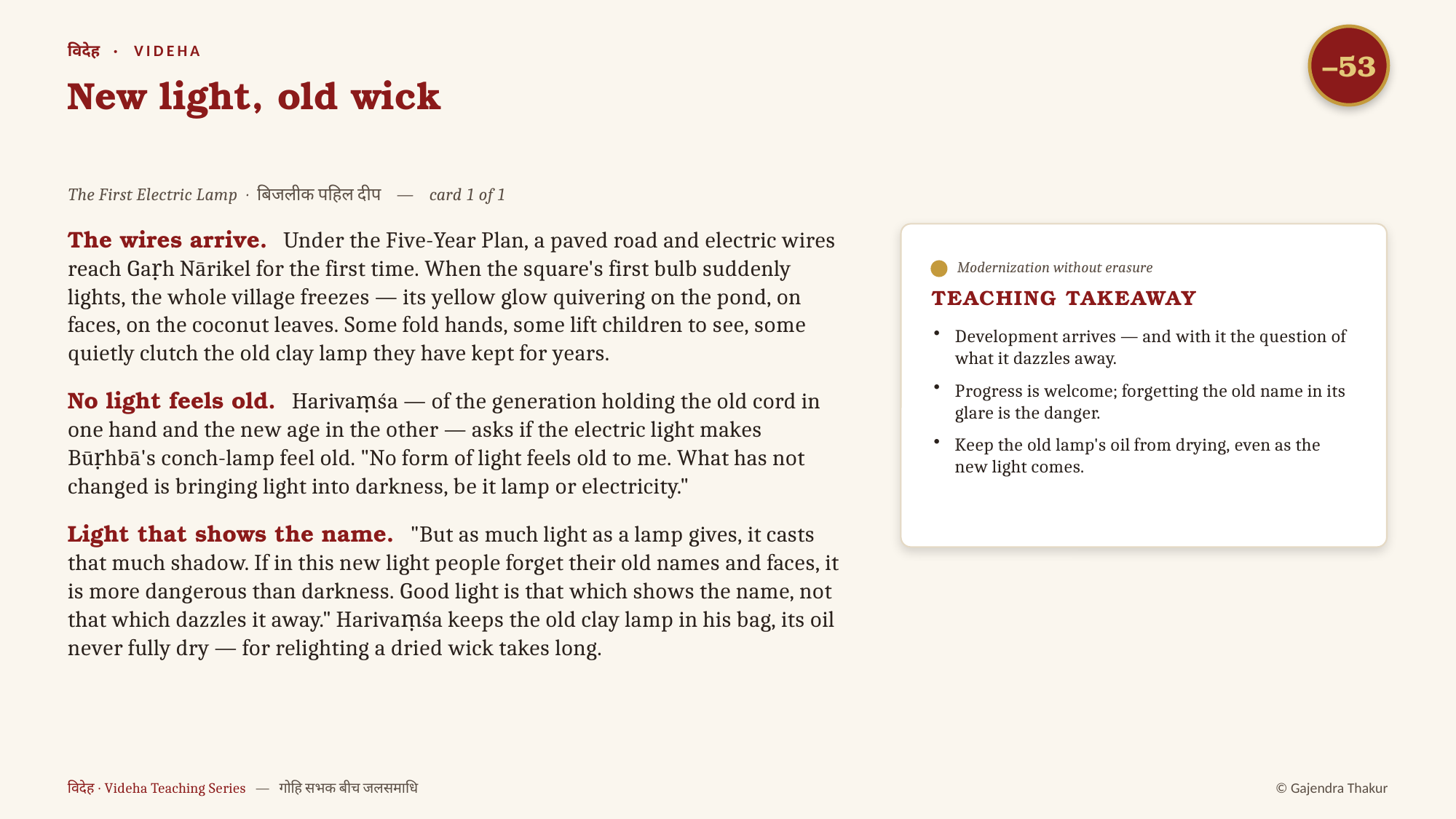

−53
विदेह  ·  VIDEHA
New light, old wick
The First Electric Lamp  ·  बिजलीक पहिल दीप    —    card 1 of 1
The wires arrive.  Under the Five-Year Plan, a paved road and electric wires reach Gaṛh Nārikel for the first time. When the square's first bulb suddenly lights, the whole village freezes — its yellow glow quivering on the pond, on faces, on the coconut leaves. Some fold hands, some lift children to see, some quietly clutch the old clay lamp they have kept for years.
No light feels old.  Harivaṃśa — of the generation holding the old cord in one hand and the new age in the other — asks if the electric light makes Būṛhbā's conch-lamp feel old. "No form of light feels old to me. What has not changed is bringing light into darkness, be it lamp or electricity."
Light that shows the name.  "But as much light as a lamp gives, it casts that much shadow. If in this new light people forget their old names and faces, it is more dangerous than darkness. Good light is that which shows the name, not that which dazzles it away." Harivaṃśa keeps the old clay lamp in his bag, its oil never fully dry — for relighting a dried wick takes long.

Modernization without erasure

TEACHING TAKEAWAY
Development arrives — and with it the question of what it dazzles away.
Progress is welcome; forgetting the old name in its glare is the danger.
Keep the old lamp's oil from drying, even as the new light comes.
विदेह · Videha Teaching Series   —   गोहि सभक बीच जलसमाधि
© Gajendra Thakur